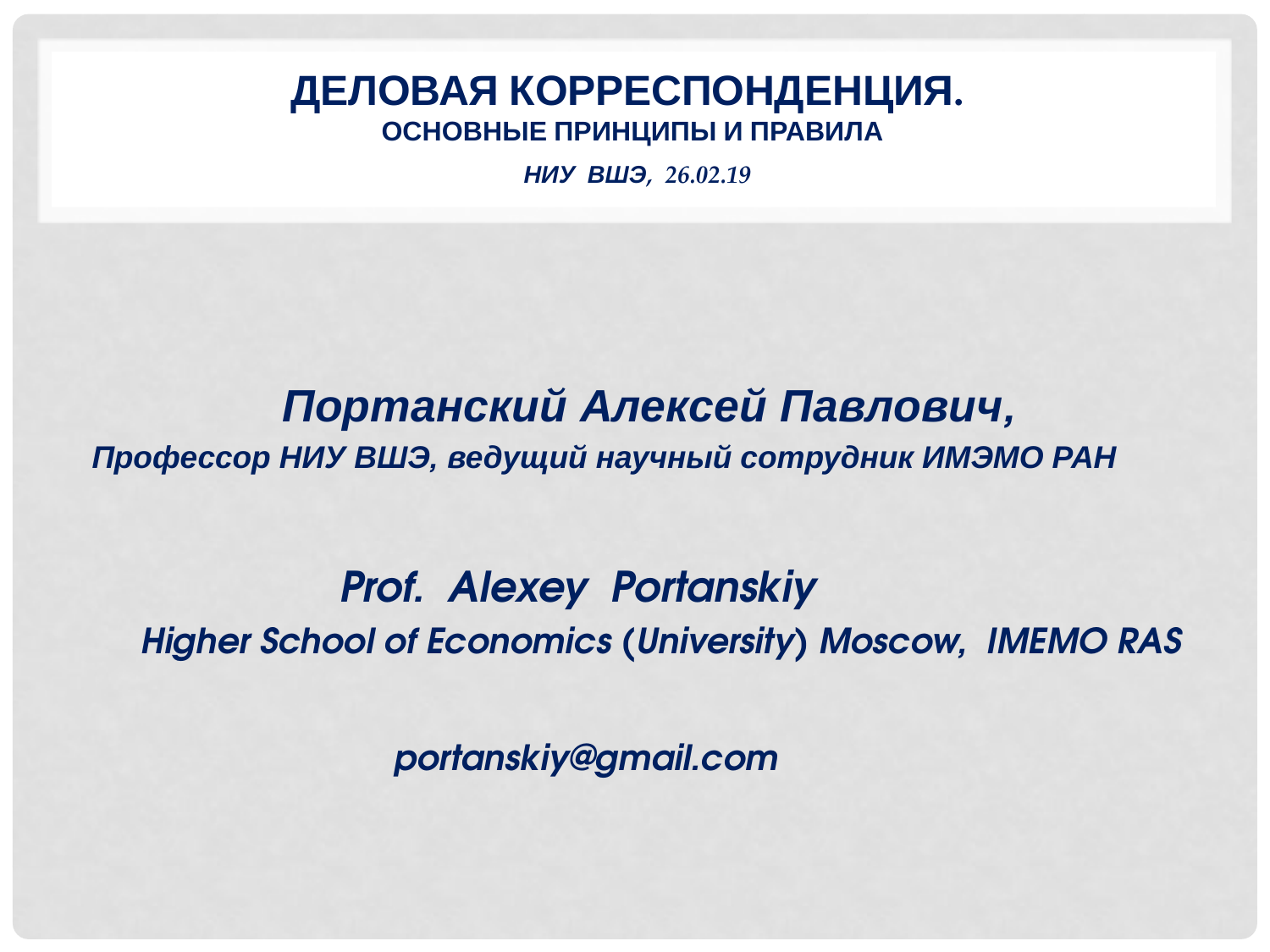

# Деловая корреспонденция. Основные принципы и правила ниу  вшэ,  26.02.19

               Портанский Алексей Павлович,
Профессор НИУ ВШЭ, ведущий научный сотрудник ИМЭМО РАН

                  Prof.  Alexey  Portanskiy
     Higher School of Economics (University) Moscow,  IMEMO RAS

                               portanskiy@gmail.com